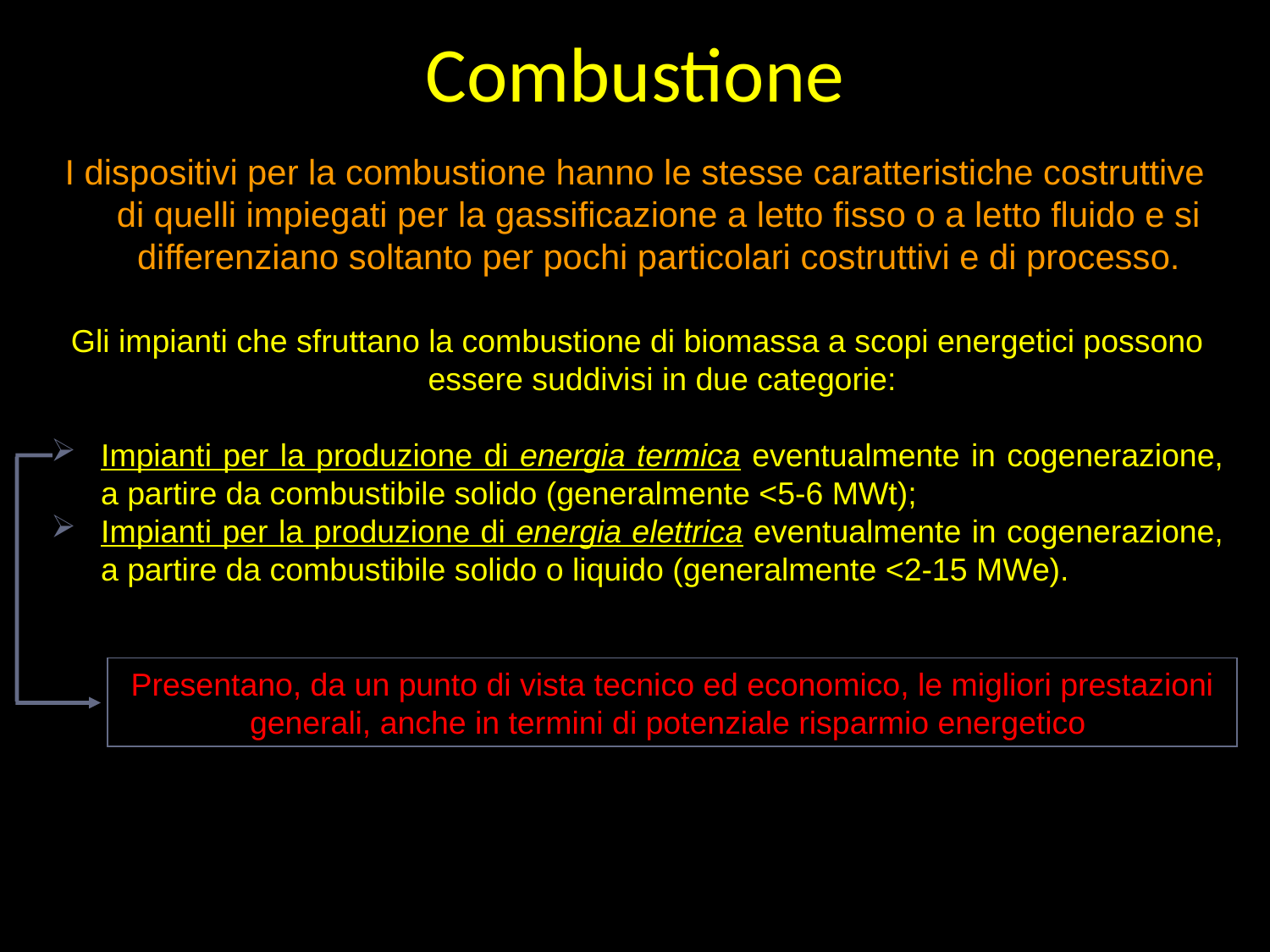

# Combustione
I dispositivi per la combustione hanno le stesse caratteristiche costruttive di quelli impiegati per la gassificazione a letto fisso o a letto fluido e si differenziano soltanto per pochi particolari costruttivi e di processo.
Gli impianti che sfruttano la combustione di biomassa a scopi energetici possono essere suddivisi in due categorie:

Impianti per la produzione di energia termica eventualmente in cogenerazione, a partire da combustibile solido (generalmente <5-6 MWt);
Impianti per la produzione di energia elettrica eventualmente in cogenerazione, a partire da combustibile solido o liquido (generalmente <2-15 MWe).

Presentano, da un punto di vista tecnico ed economico, le migliori prestazioni generali, anche in termini di potenziale risparmio energetico